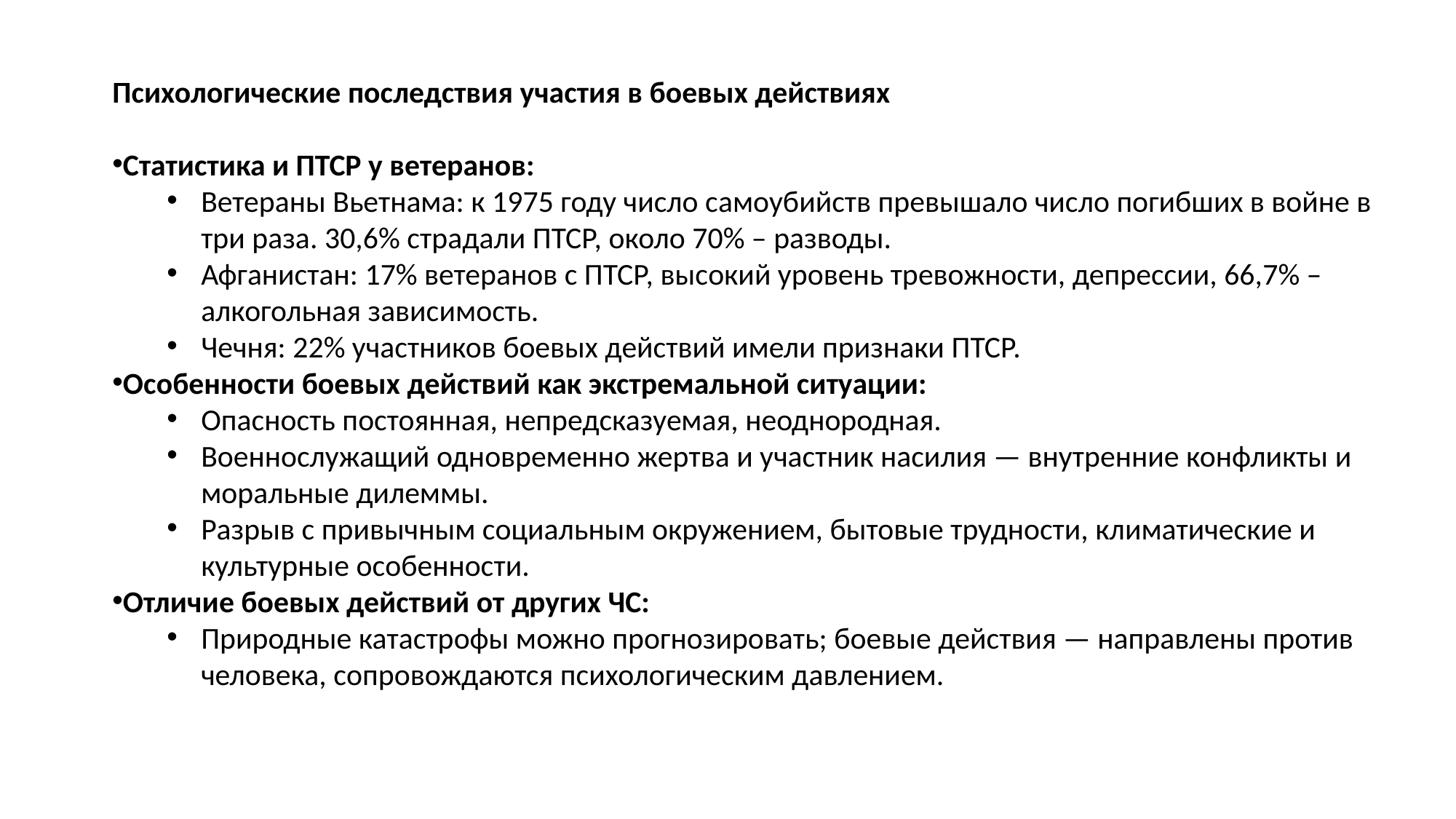

Психологические последствия участия в боевых действиях

Статистика и ПТСР у ветеранов:
Ветераны Вьетнама: к 1975 году число самоубийств превышало число погибших в войне в три раза. 30,6% страдали ПТСР, около 70% – разводы.
Афганистан: 17% ветеранов с ПТСР, высокий уровень тревожности, депрессии, 66,7% – алкогольная зависимость.
Чечня: 22% участников боевых действий имели признаки ПТСР.
Особенности боевых действий как экстремальной ситуации:
Опасность постоянная, непредсказуемая, неоднородная.
Военнослужащий одновременно жертва и участник насилия — внутренние конфликты и моральные дилеммы.
Разрыв с привычным социальным окружением, бытовые трудности, климатические и культурные особенности.
Отличие боевых действий от других ЧС:
Природные катастрофы можно прогнозировать; боевые действия — направлены против человека, сопровождаются психологическим давлением.